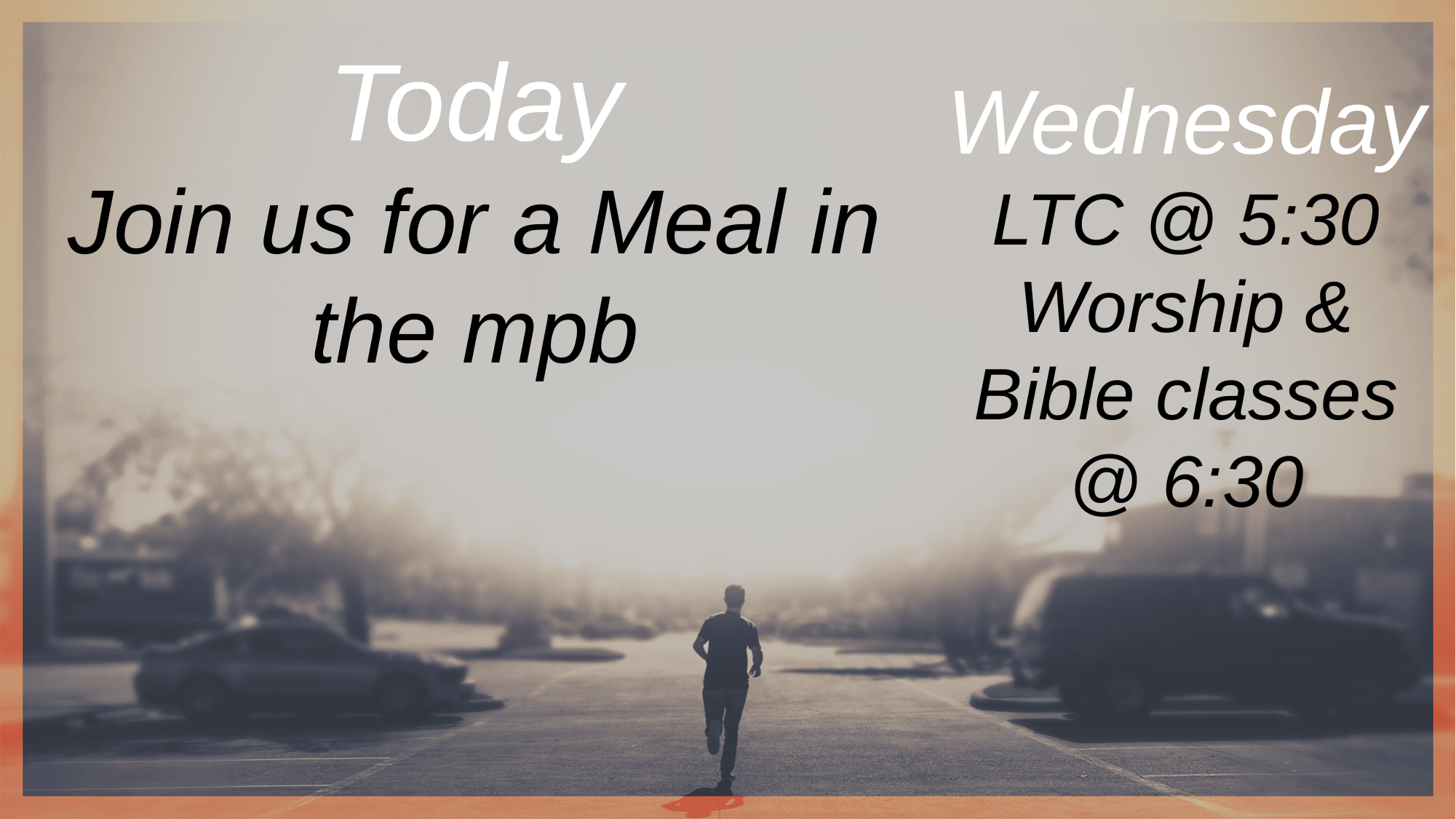

Today
Join us for a Meal in the mpb
Wednesday
LTC @ 5:30
Worship & Bible classes @ 6:30